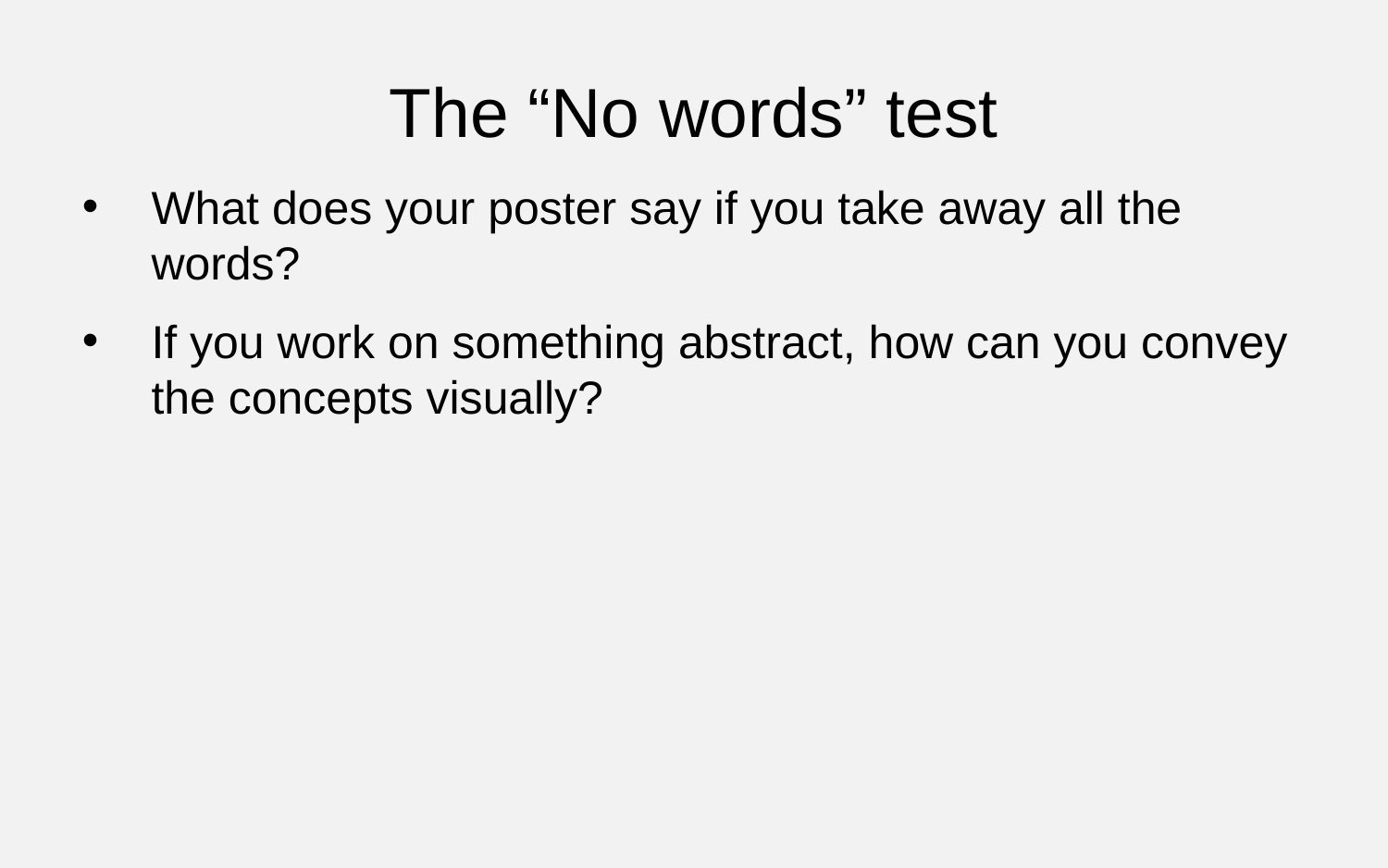

The “No words” test
What does your poster say if you take away all the words?
If you work on something abstract, how can you convey the concepts visually?